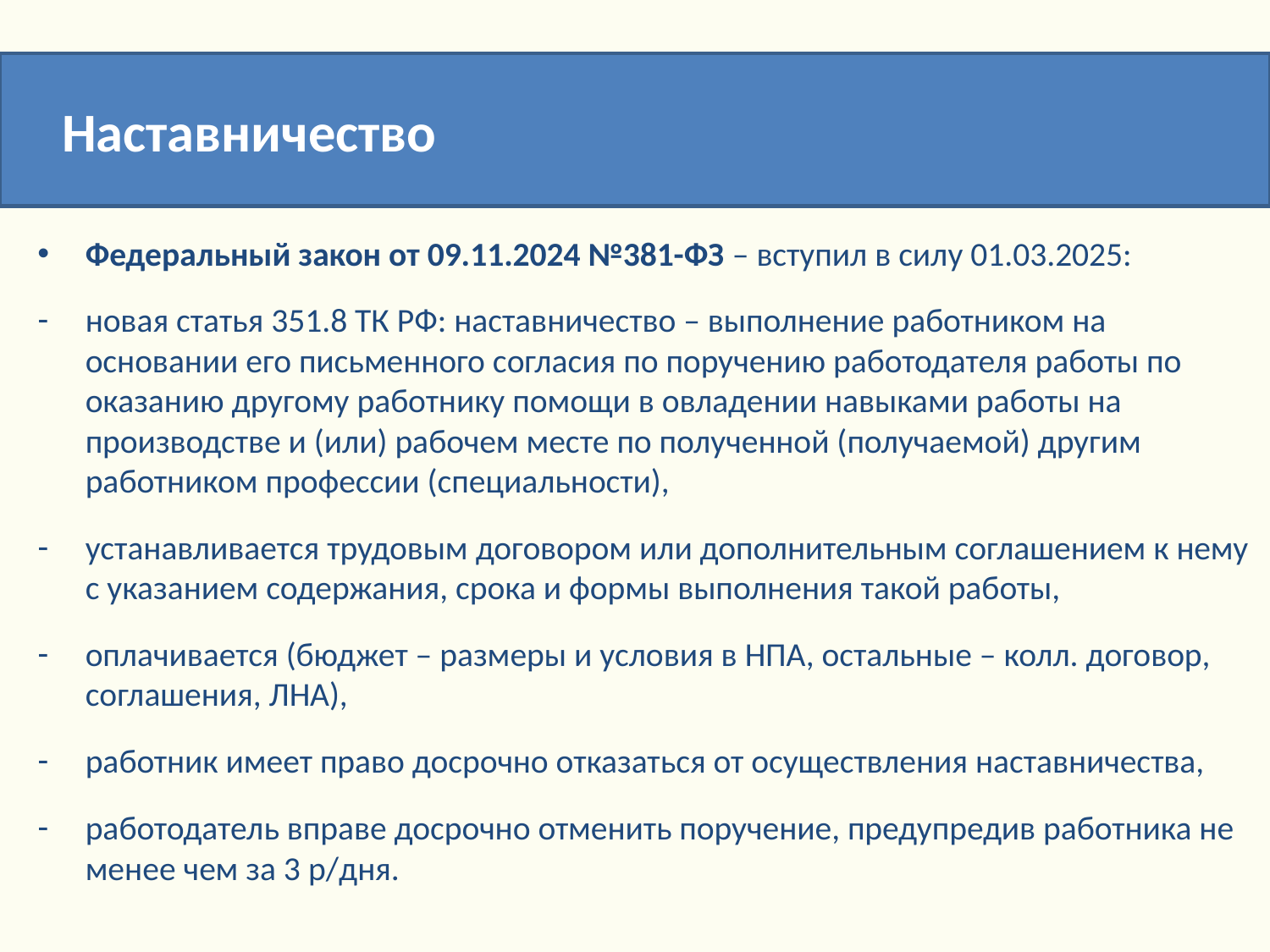

Наставничество
Федеральный закон от 09.11.2024 №381-ФЗ – вступил в силу 01.03.2025:

новая статья 351.8 ТК РФ: наставничество – выполнение работником на основании его письменного согласия по поручению работодателя работы по оказанию другому работнику помощи в овладении навыками работы на производстве и (или) рабочем месте по полученной (получаемой) другим работником профессии (специальности),

устанавливается трудовым договором или дополнительным соглашением к нему с указанием содержания, срока и формы выполнения такой работы,

оплачивается (бюджет – размеры и условия в НПА, остальные – колл. договор, соглашения, ЛНА),

работник имеет право досрочно отказаться от осуществления наставничества,

работодатель вправе досрочно отменить поручение, предупредив работника не менее чем за 3 р/дня.